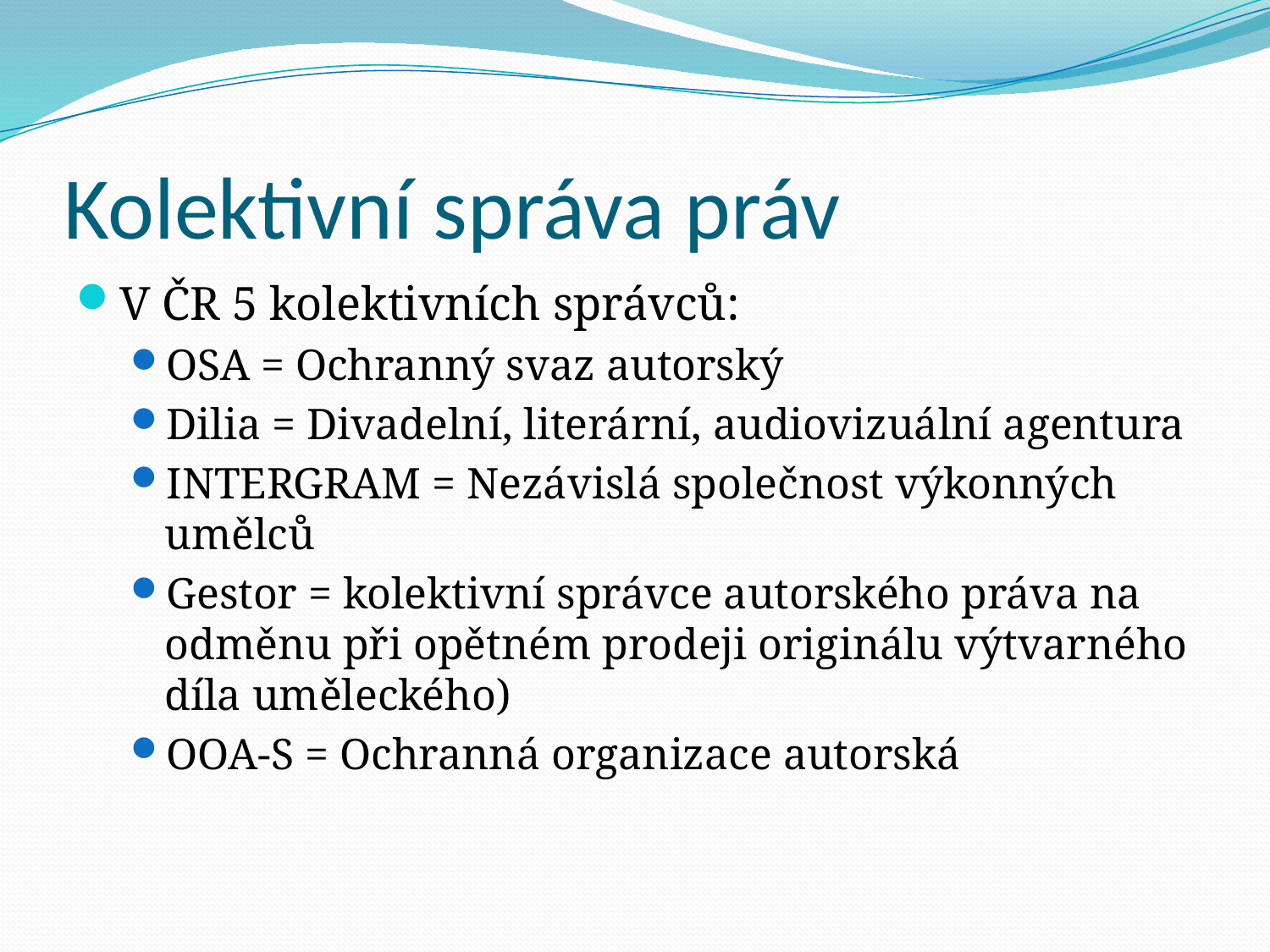

# Kolektivní správa práv
V ČR 5 kolektivních správců:
OSA = Ochranný svaz autorský
Dilia = Divadelní, literární, audiovizuální agentura
INTERGRAM = Nezávislá společnost výkonných umělců
Gestor = kolektivní správce autorského práva na odměnu při opětném prodeji originálu výtvarného díla uměleckého)
OOA-S = Ochranná organizace autorská